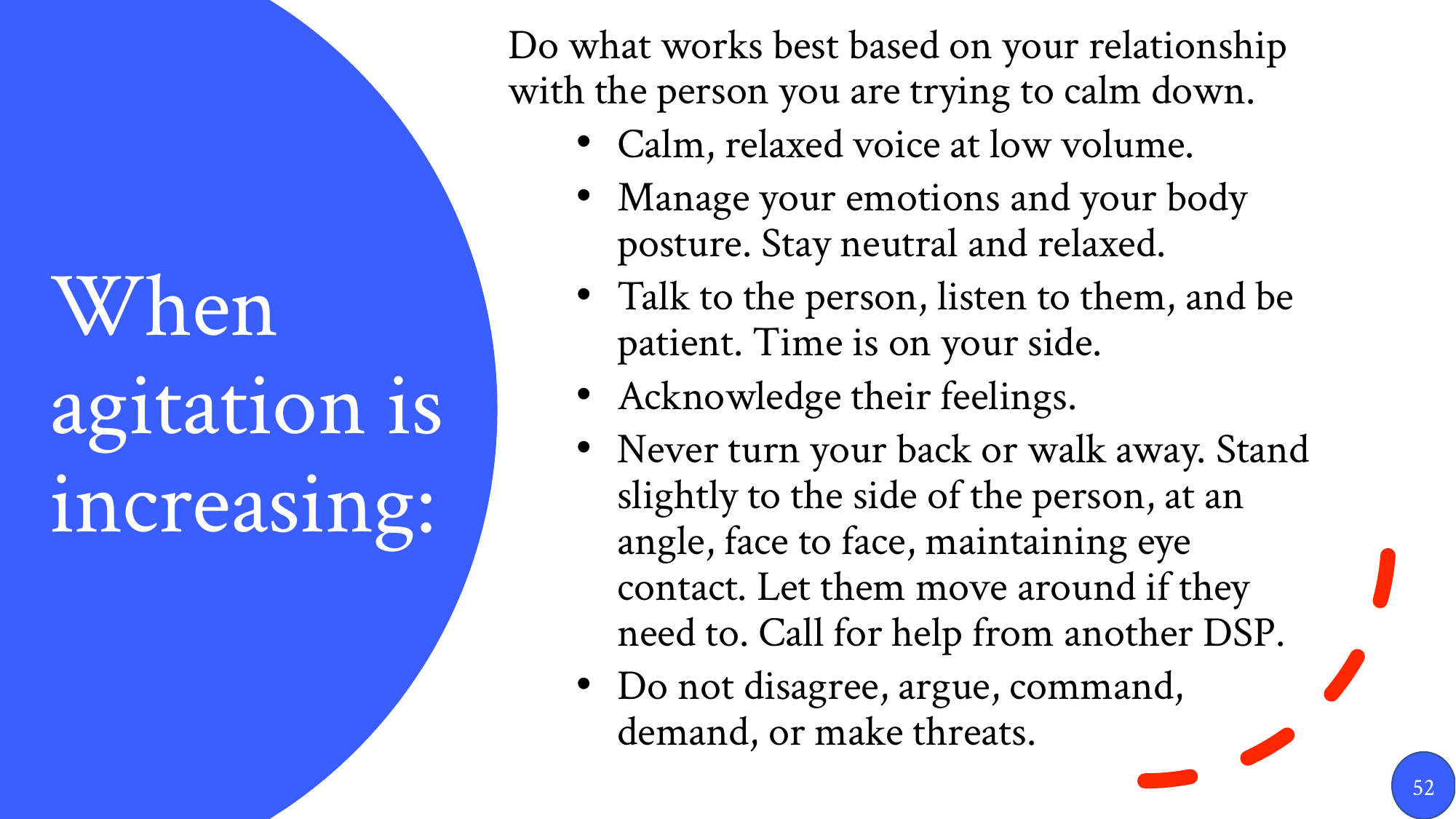

Do what works best based on your relationship with the person you are trying to calm down.
Calm, relaxed voice at low volume.
Manage your emotions and your body posture. Stay neutral and relaxed.
Talk to the person, listen to them, and be patient. Time is on your side.
Acknowledge their feelings.
Never turn your back or walk away. Stand slightly to the side of the person, at an angle, face to face, maintaining eye contact. Let them move around if they need to. Call for help from another DSP.
Do not disagree, argue, command, demand, or make threats.

# When agitation is increasing:

52